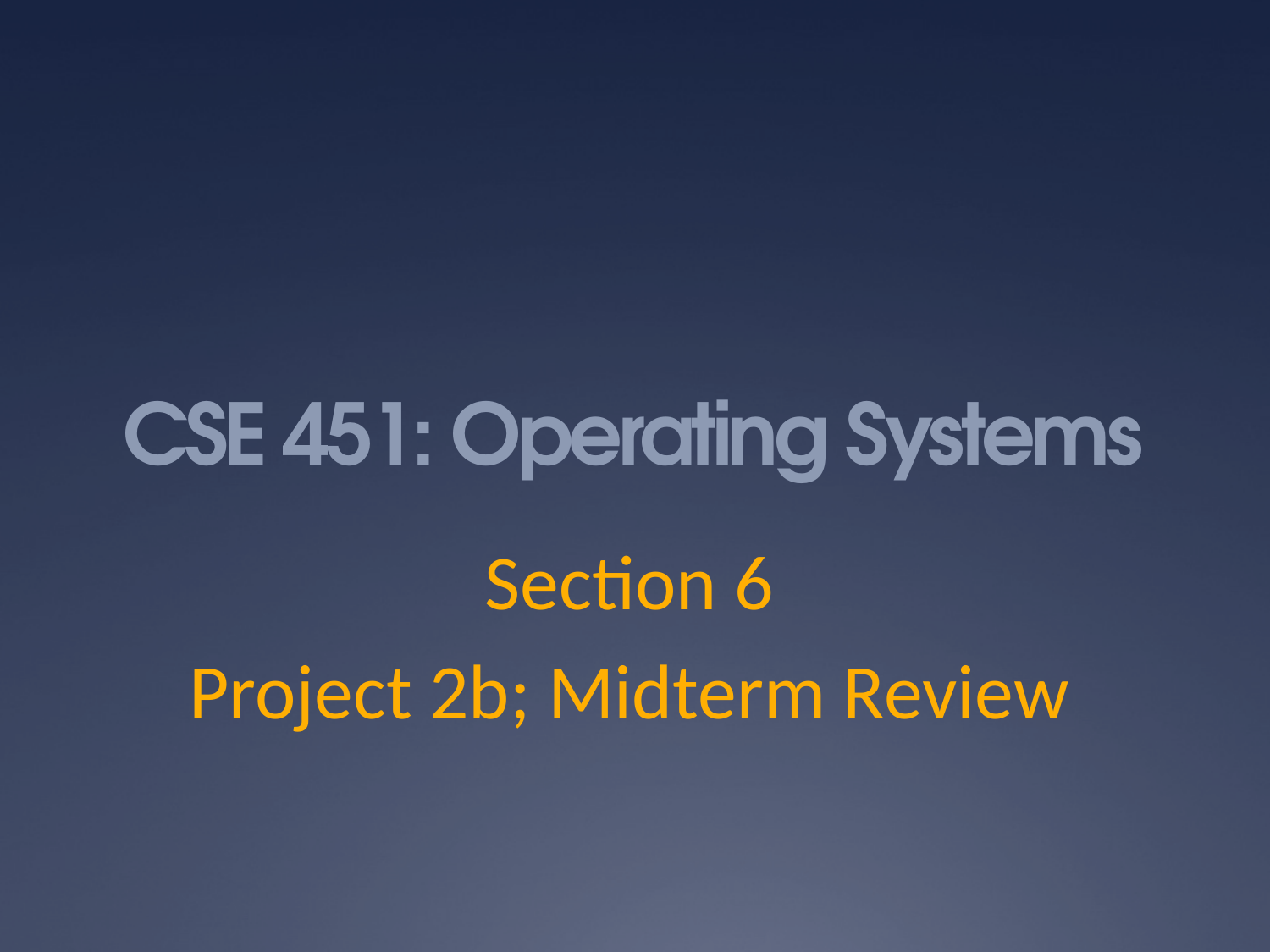

# CSE 451: Operating Systems
Section 6
Project 2b; Midterm Review